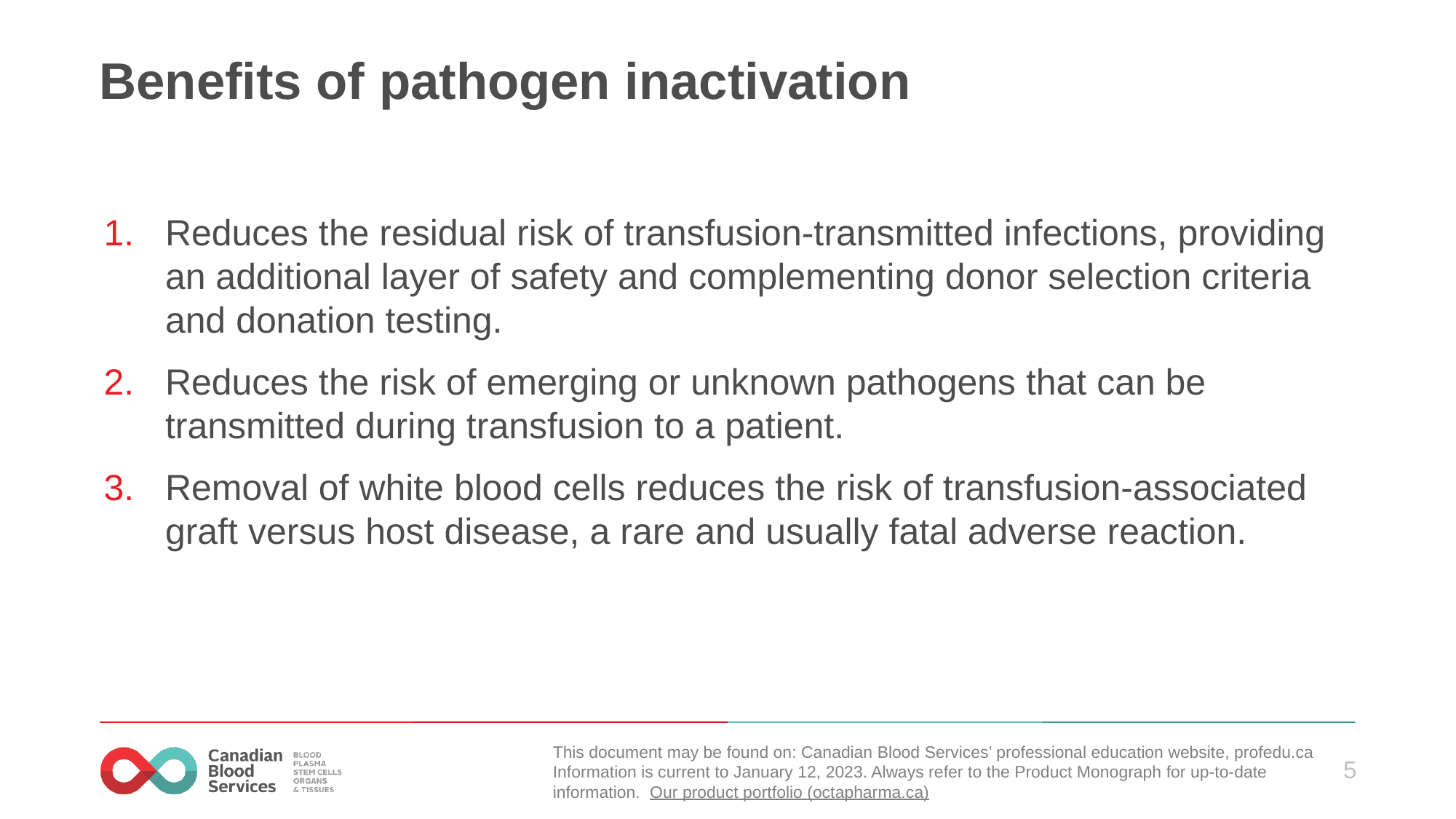

.
# Benefits of pathogen inactivation
Reduces the residual risk of transfusion-transmitted infections, providing an additional layer of safety and complementing donor selection criteria and donation testing.
Reduces the risk of emerging or unknown pathogens that can be transmitted during transfusion to a patient.
Removal of white blood cells reduces the risk of transfusion-associated graft versus host disease, a rare and usually fatal adverse reaction.

This document may be found on: Canadian Blood Services’ professional education website, profedu.ca​
Information is current to January 12, 2023. Always refer to the Product Monograph for up-to-date information.  Our product portfolio (octapharma.ca)​